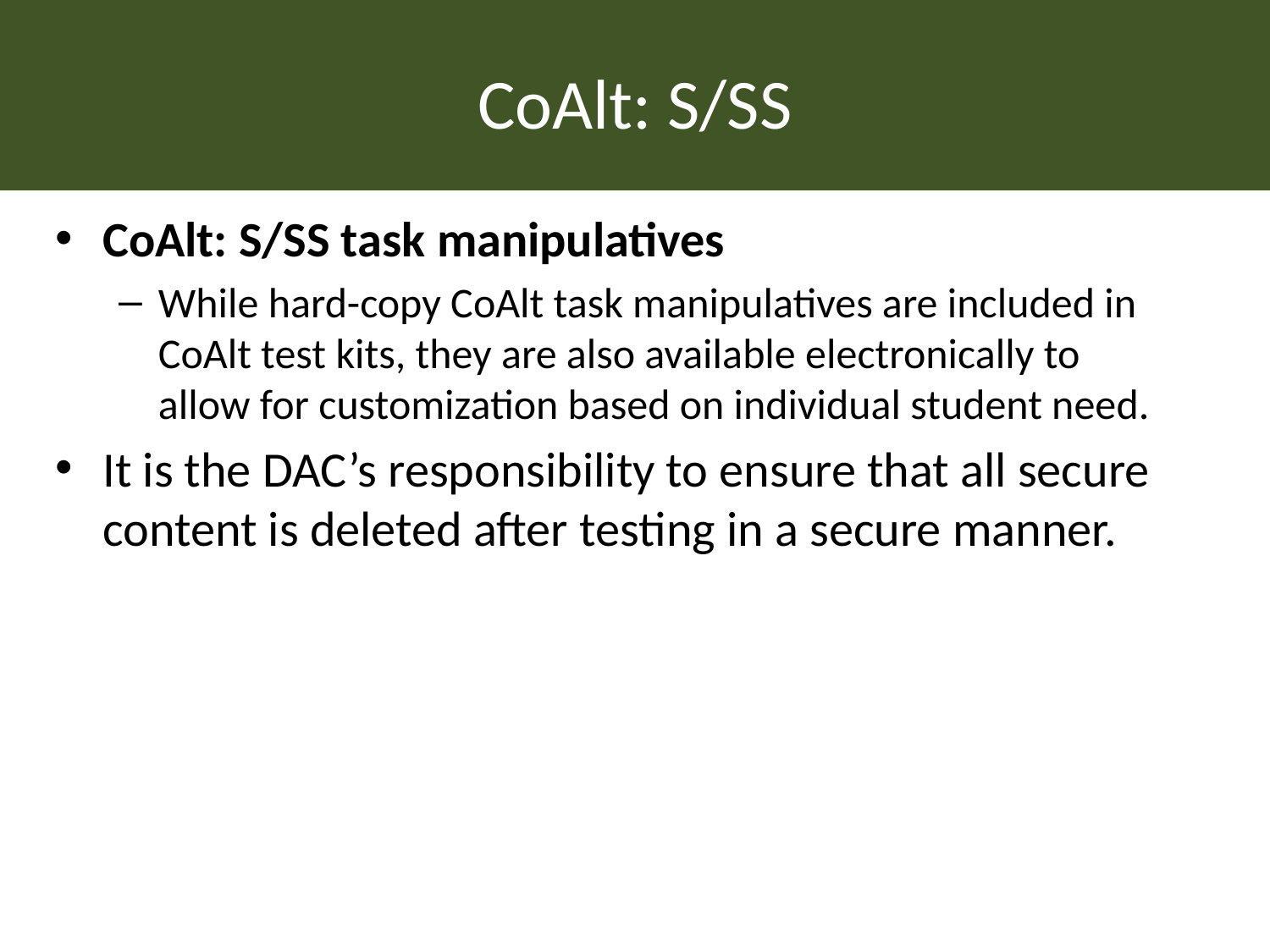

# CoAlt: S/SS
CoAlt: S/SS task manipulatives
While hard-copy CoAlt task manipulatives are included in CoAlt test kits, they are also available electronically to allow for customization based on individual student need.
It is the DAC’s responsibility to ensure that all secure content is deleted after testing in a secure manner.